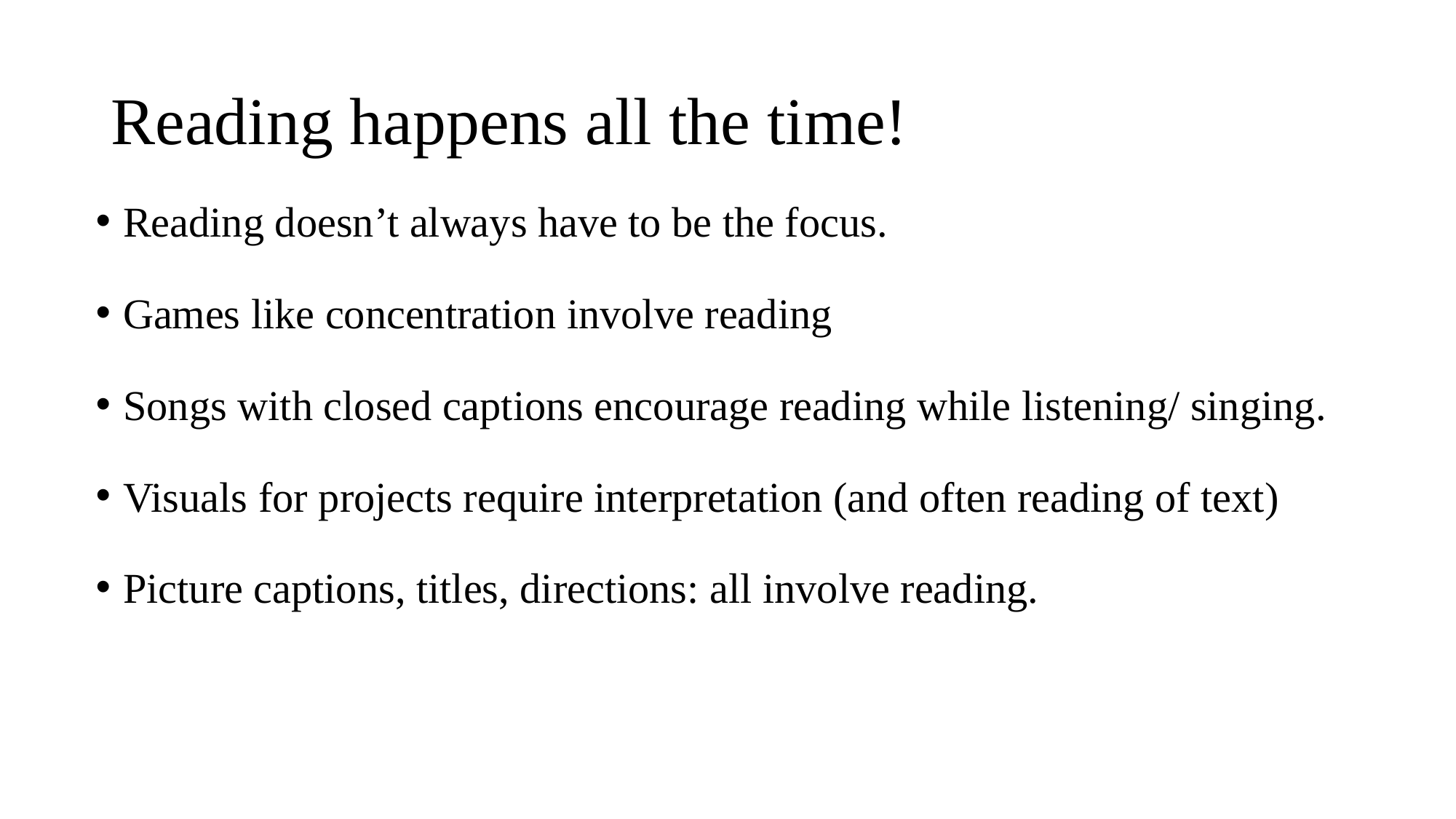

# Reading happens all the time!
Reading doesn’t always have to be the focus.
Games like concentration involve reading
Songs with closed captions encourage reading while listening/ singing.
Visuals for projects require interpretation (and often reading of text)
Picture captions, titles, directions: all involve reading.